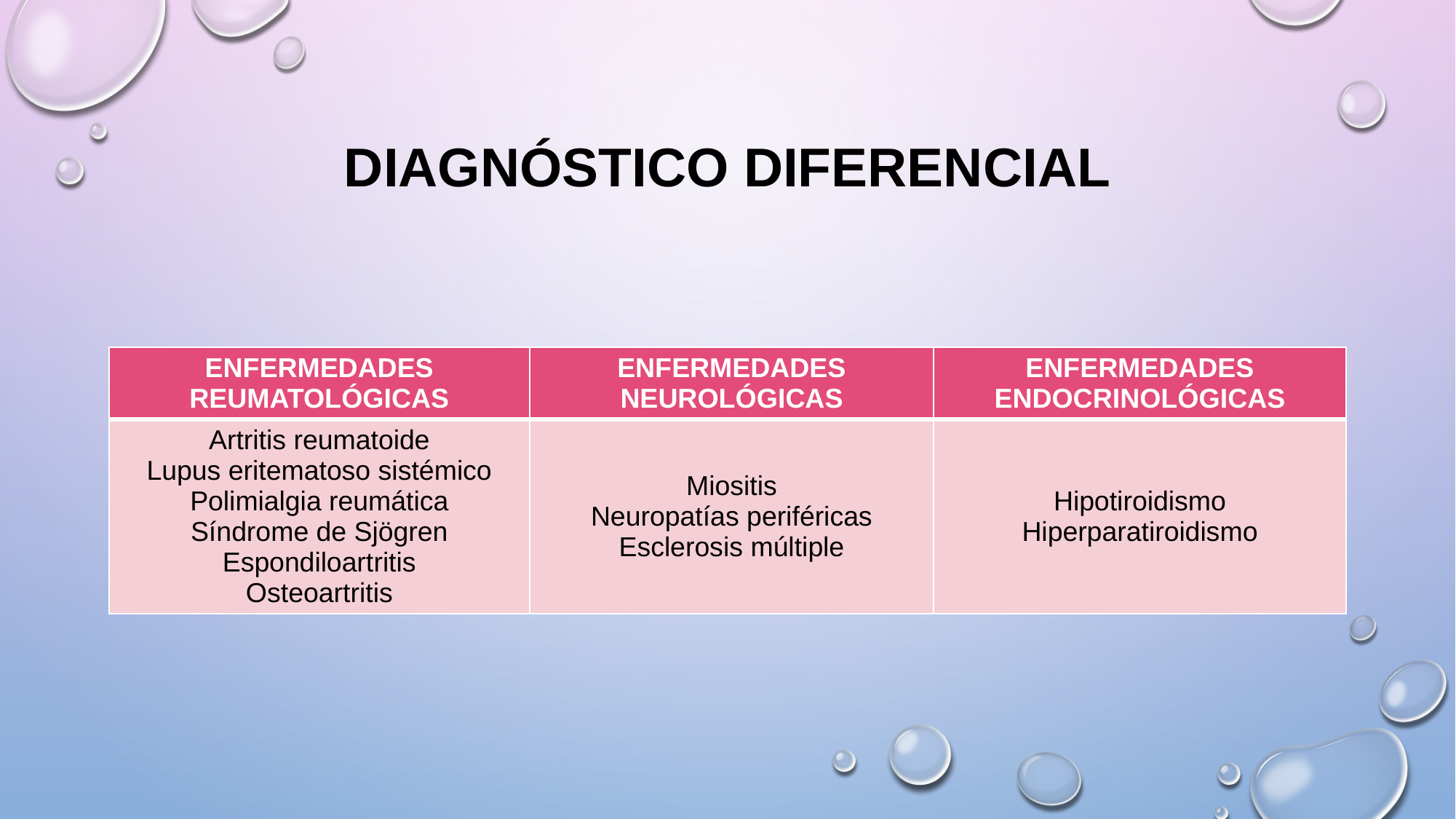

# DIAGNÓSTICO DIFERENCIAL
| ENFERMEDADES REUMATOLÓGICAS | ENFERMEDADES NEUROLÓGICAS | ENFERMEDADES ENDOCRINOLÓGICAS |
| --- | --- | --- |
| Artritis reumatoide Lupus eritematoso sistémico Polimialgia reumática Síndrome de Sjögren Espondiloartritis Osteoartritis | Miositis Neuropatías periféricas Esclerosis múltiple | Hipotiroidismo Hiperparatiroidismo |